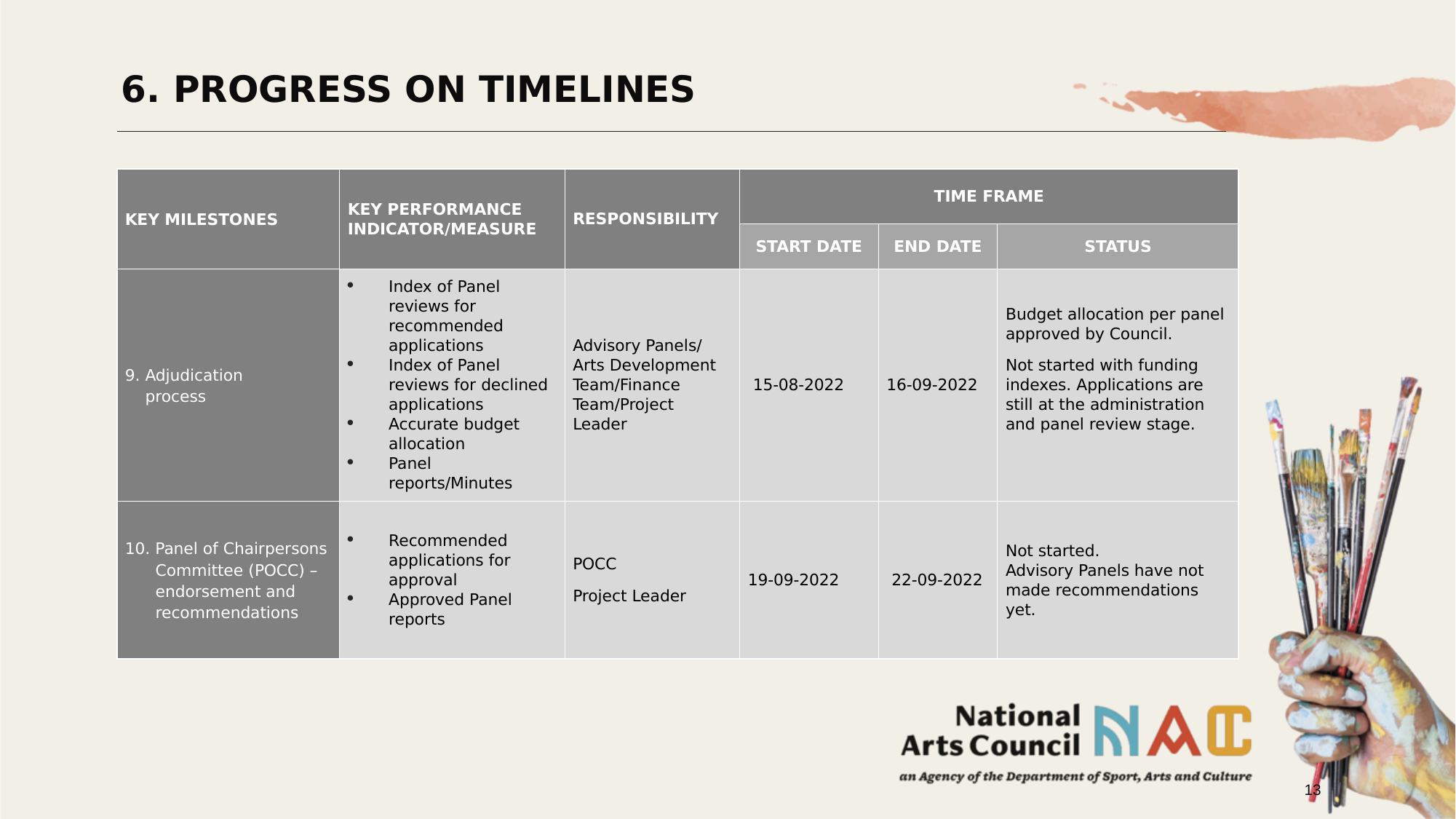

6. PROGRESS ON TIMELINES
| KEY MILESTONES | KEY PERFORMANCE INDICATOR/MEASURE | RESPONSIBILITY | TIME FRAME |  |  |
| --- | --- | --- | --- | --- | --- |
|  |  |  | START DATE | END DATE | STATUS |
| 9. Adjudication process | Index of Panel reviews for recommended applications Index of Panel reviews for declined applications Accurate budget allocation Panel reports/Minutes | Advisory Panels/ Arts Development Team/Finance Team/Project Leader | 15-08-2022 | 16-09-2022 | Budget allocation per panel approved by Council. Not started with funding indexes. Applications are still at the administration and panel review stage. |
| 10. Panel of Chairpersons Committee (POCC) – endorsement and recommendations | Recommended applications for approval Approved Panel reports | POCC Project Leader | 19-09-2022 | 22-09-2022 | Not started. Advisory Panels have not made recommendations yet. |
13